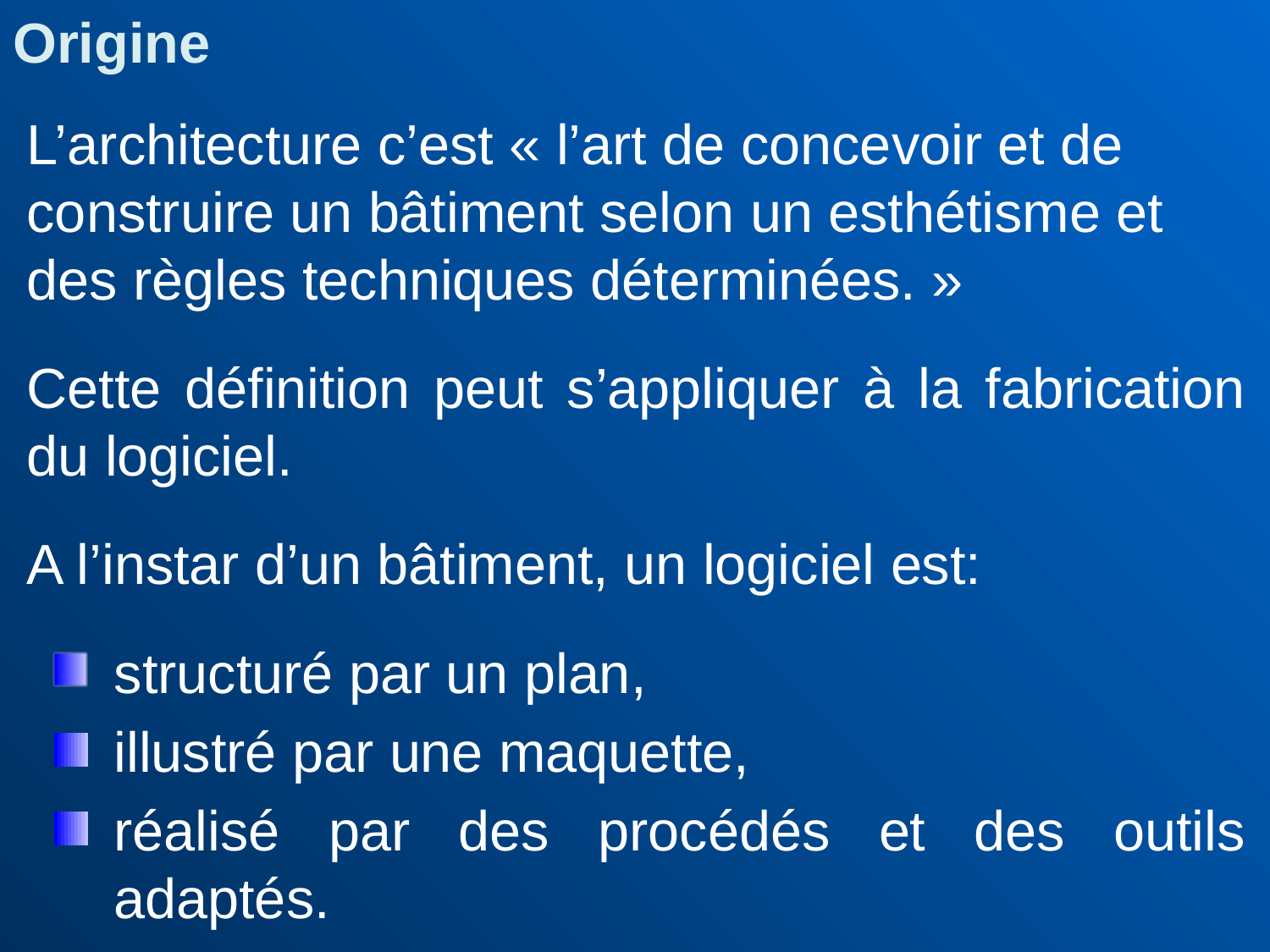

Origine
L’architecture c’est « l’art de concevoir et de construire un bâtiment selon un esthétisme et des règles techniques déterminées. »

Cette définition peut s’appliquer à la fabrication du logiciel.

A l’instar d’un bâtiment, un logiciel est:

structuré par un plan,
illustré par une maquette,
réalisé par des procédés et des outils adaptés.